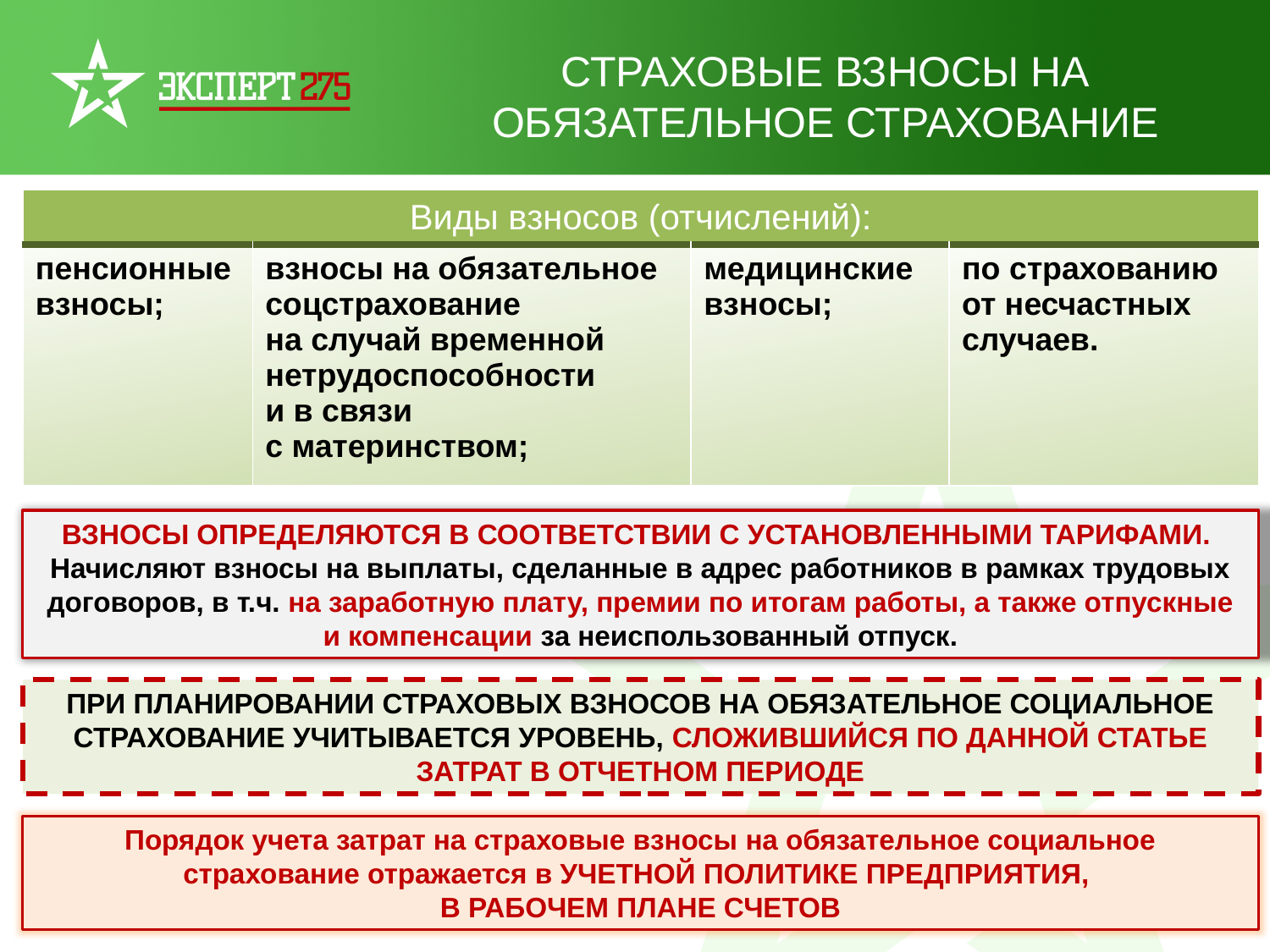

СТРАХОВЫЕ ВЗНОСЫ НА ОБЯЗАТЕЛЬНОЕ СТРАХОВАНИЕ
| Виды взносов (отчислений): |  |  |  |
| --- | --- | --- | --- |
| пенсионные взносы; | взносы на обязательное соцстрахование на случай временной нетрудоспособности и в связи с материнством; | медицинские взносы; | по страхованию от несчастных случаев. |
ВЗНОСЫ ОПРЕДЕЛЯЮТСЯ В СООТВЕТСТВИИ С УСТАНОВЛЕННЫМИ ТАРИФАМИ.
Начисляют взносы на выплаты, сделанные в адрес работников в рамках трудовых договоров, в т.ч. на заработную плату, премии по итогам работы, а также отпускные и компенсации за неиспользованный отпуск.
ПРИ ПЛАНИРОВАНИИ СТРАХОВЫХ ВЗНОСОВ НА ОБЯЗАТЕЛЬНОЕ СОЦИАЛЬНОЕ СТРАХОВАНИЕ УЧИТЫВАЕТСЯ УРОВЕНЬ, СЛОЖИВШИЙСЯ ПО ДАННОЙ СТАТЬЕ ЗАТРАТ В ОТЧЕТНОМ ПЕРИОДЕ
Порядок учета затрат на страховые взносы на обязательное социальное страхование отражается в УЧЕТНОЙ ПОЛИТИКЕ ПРЕДПРИЯТИЯ,
В РАБОЧЕМ ПЛАНЕ СЧЕТОВ